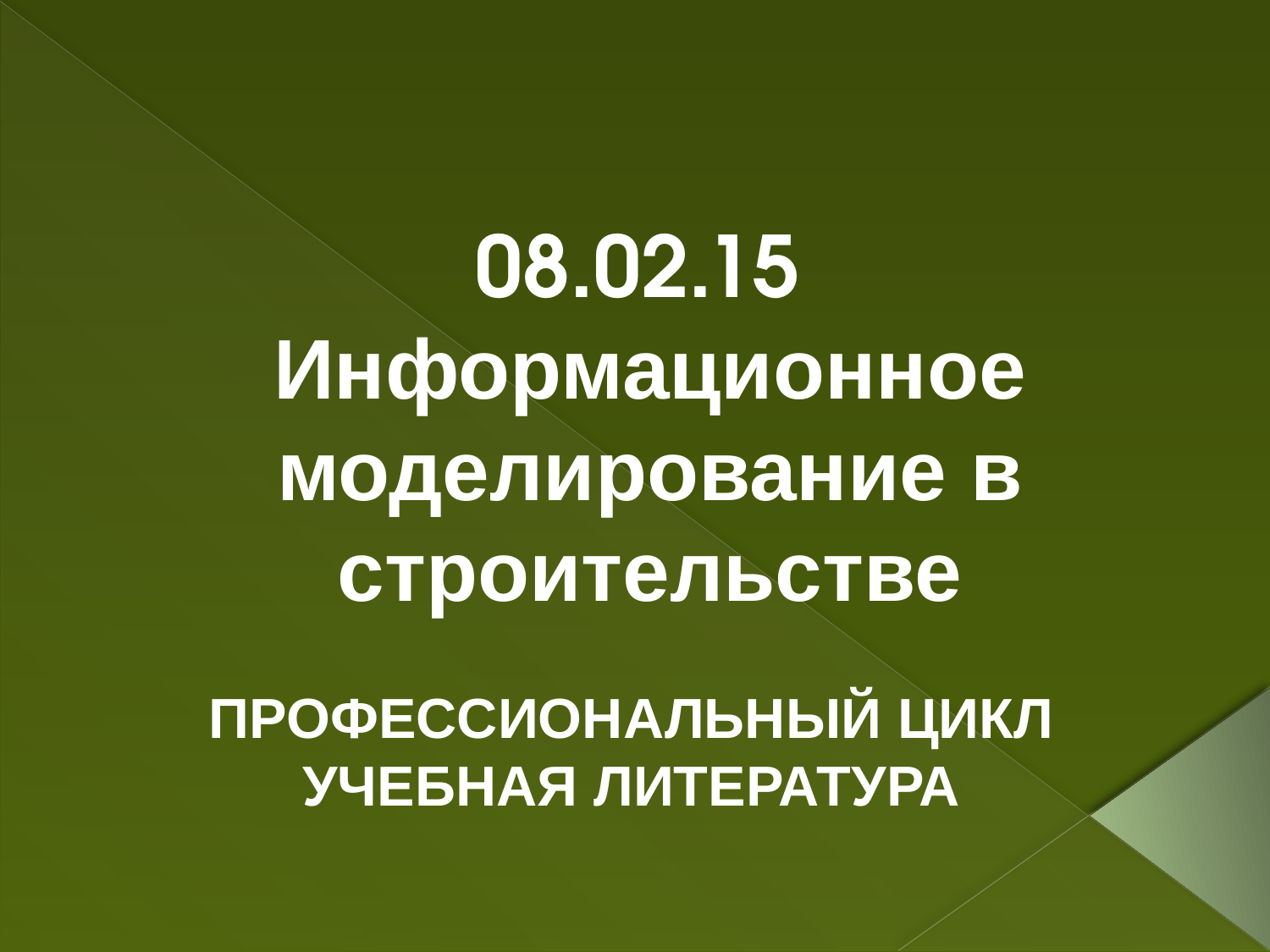

08.02.15
Информационное моделирование в строительстве
ПРОФЕССИОНАЛЬНЫЙ ЦИКЛ
УЧЕБНАЯ ЛИТЕРАТУРА